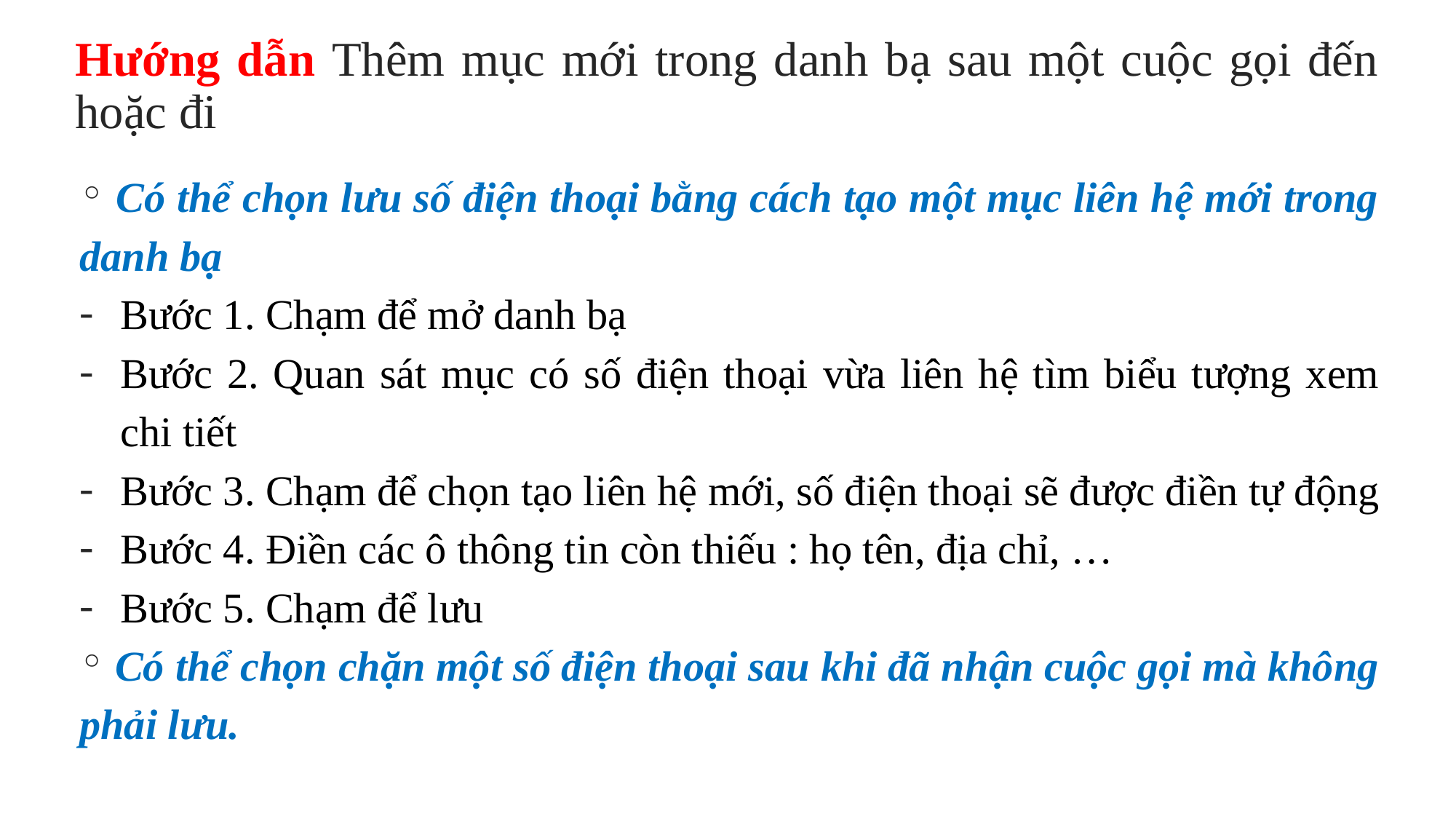

# Hướng dẫn Thêm mục mới trong danh bạ sau một cuộc gọi đến hoặc đi
 Có thể chọn lưu số điện thoại bằng cách tạo một mục liên hệ mới trong danh bạ
Bước 1. Chạm để mở danh bạ
Bước 2. Quan sát mục có số điện thoại vừa liên hệ tìm biểu tượng xem chi tiết
Bước 3. Chạm để chọn tạo liên hệ mới, số điện thoại sẽ được điền tự động
Bước 4. Điền các ô thông tin còn thiếu : họ tên, địa chỉ, …
Bước 5. Chạm để lưu
 Có thể chọn chặn một số điện thoại sau khi đã nhận cuộc gọi mà không phải lưu.